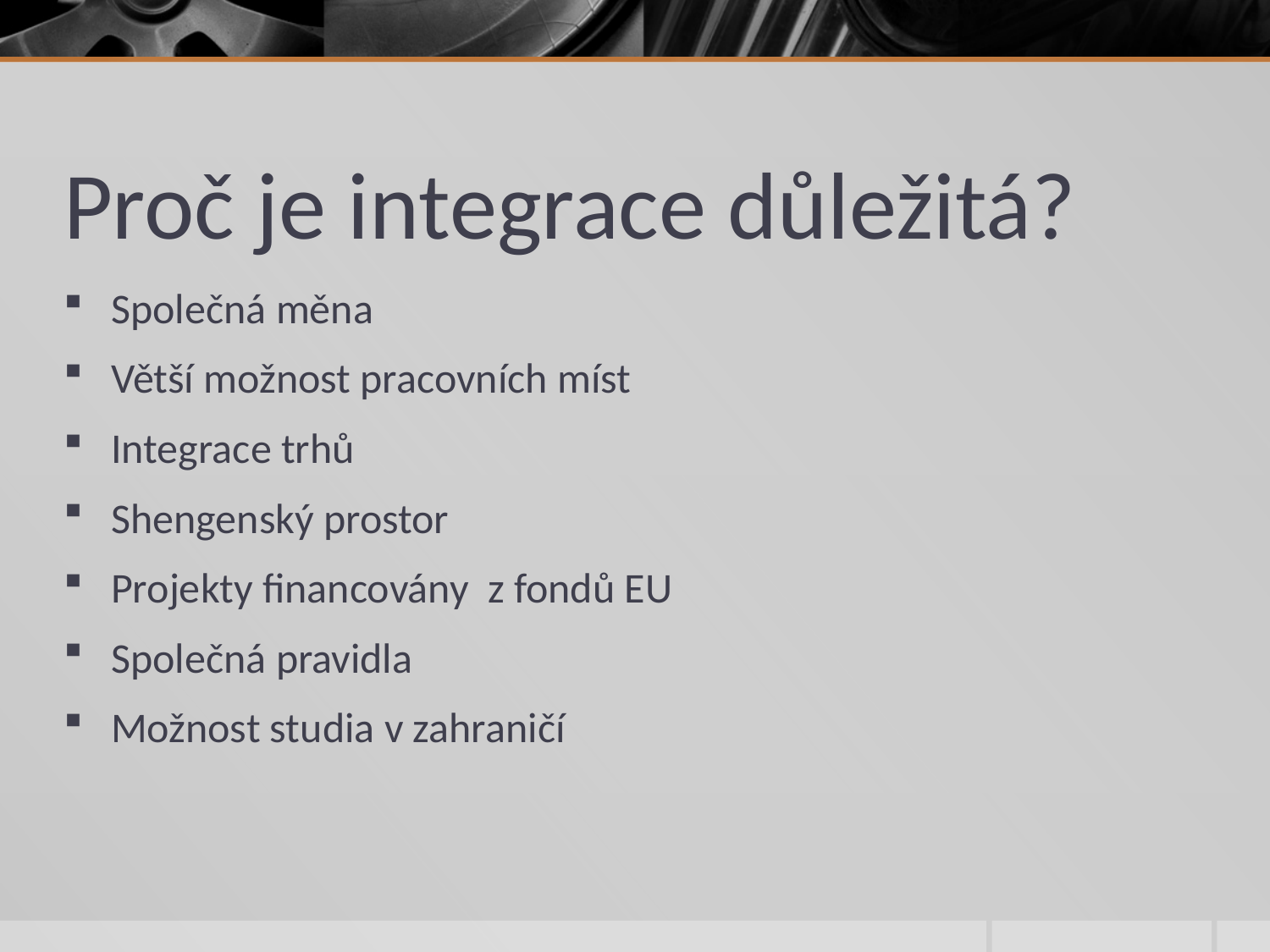

# Proč je integrace důležitá?
Společná měna
Větší možnost pracovních míst
Integrace trhů
Shengenský prostor
Projekty financovány  z fondů EU
Společná pravidla
Možnost studia v zahraničí